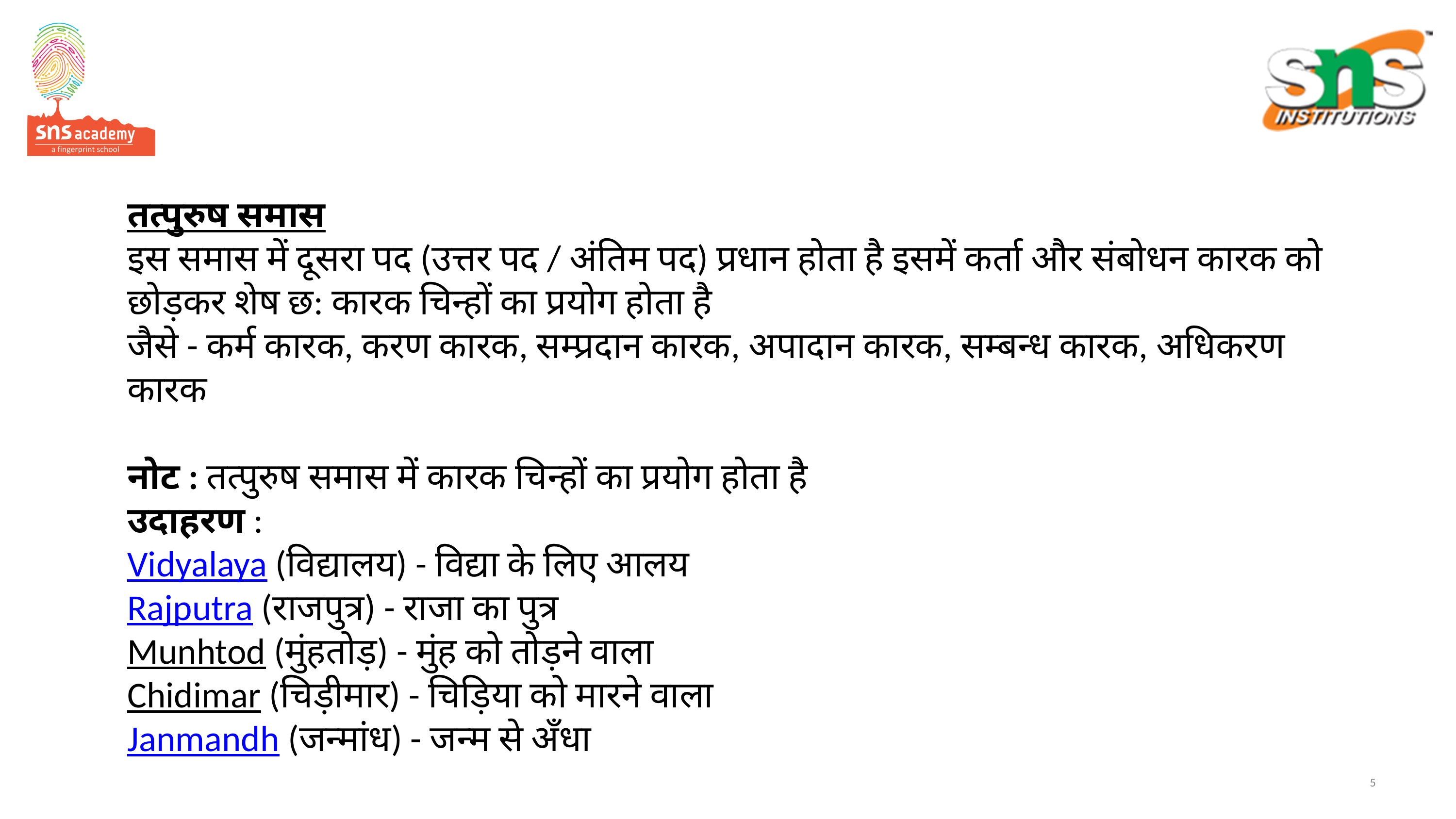

# तत्पुरुष समास इस समास में दूसरा पद (उत्तर पद / अंतिम पद) प्रधान होता है इसमें कर्ता और संबोधन कारक को छोड़कर शेष छ: कारक चिन्हों का प्रयोग होता है जैसे - कर्म कारक, करण कारक, सम्प्रदान कारक, अपादान कारक, सम्बन्ध कारक, अधिकरण कारक नोट : तत्पुरुष समास में कारक चिन्हों का प्रयोग होता है उदाहरण : Vidyalaya (विद्यालय) - विद्या के लिए आलय Rajputra (राजपुत्र) - राजा का पुत्र Munhtod (मुंहतोड़) - मुंह को तोड़ने वाला Chidimar (चिड़ीमार) - चिड़िया को मारने वाला Janmandh (जन्मांध) - जन्म से अँधा
5